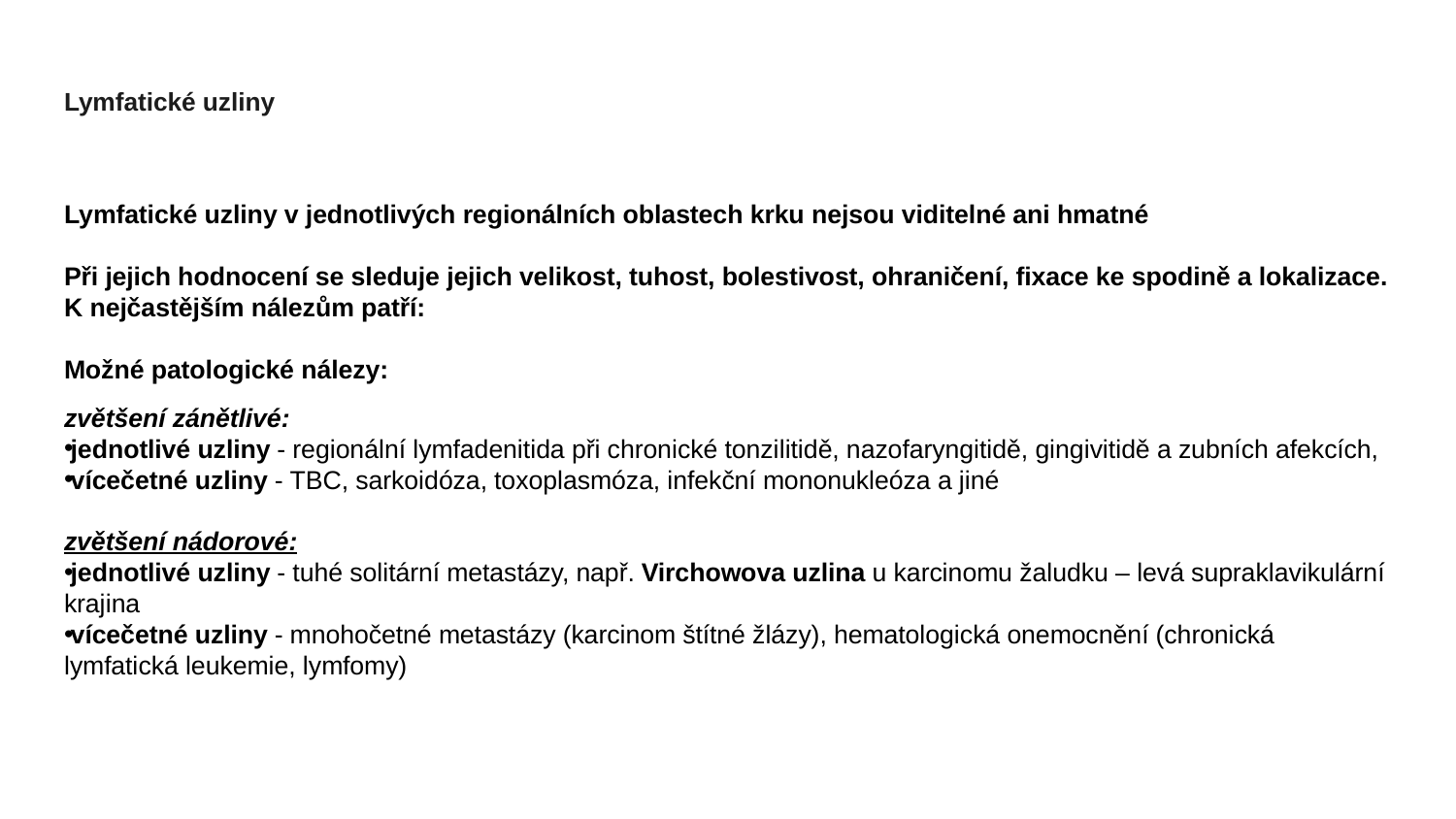

# Lymfatické uzliny
Lymfatické uzliny v jednotlivých regionálních oblastech krku nejsou viditelné ani hmatné

Při jejich hodnocení se sleduje jejich velikost, tuhost, bolestivost, ohraničení, fixace ke spodině a lokalizace. K nejčastějším nálezům patří:

Možné patologické nálezy:
zvětšení zánětlivé:
jednotlivé uzliny - regionální lymfadenitida při chronické tonzilitidě, nazofaryngitidě, gingivitidě a zubních afekcích,
vícečetné uzliny - TBC, sarkoidóza, toxoplasmóza, infekční mononukleóza a jiné

zvětšení nádorové:
jednotlivé uzliny - tuhé solitární metastázy, např. Virchowova uzlina u karcinomu žaludku – levá supraklavikulární krajina
vícečetné uzliny - mnohočetné metastázy (karcinom štítné žlázy), hematologická onemocnění (chronická lymfatická leukemie, lymfomy)